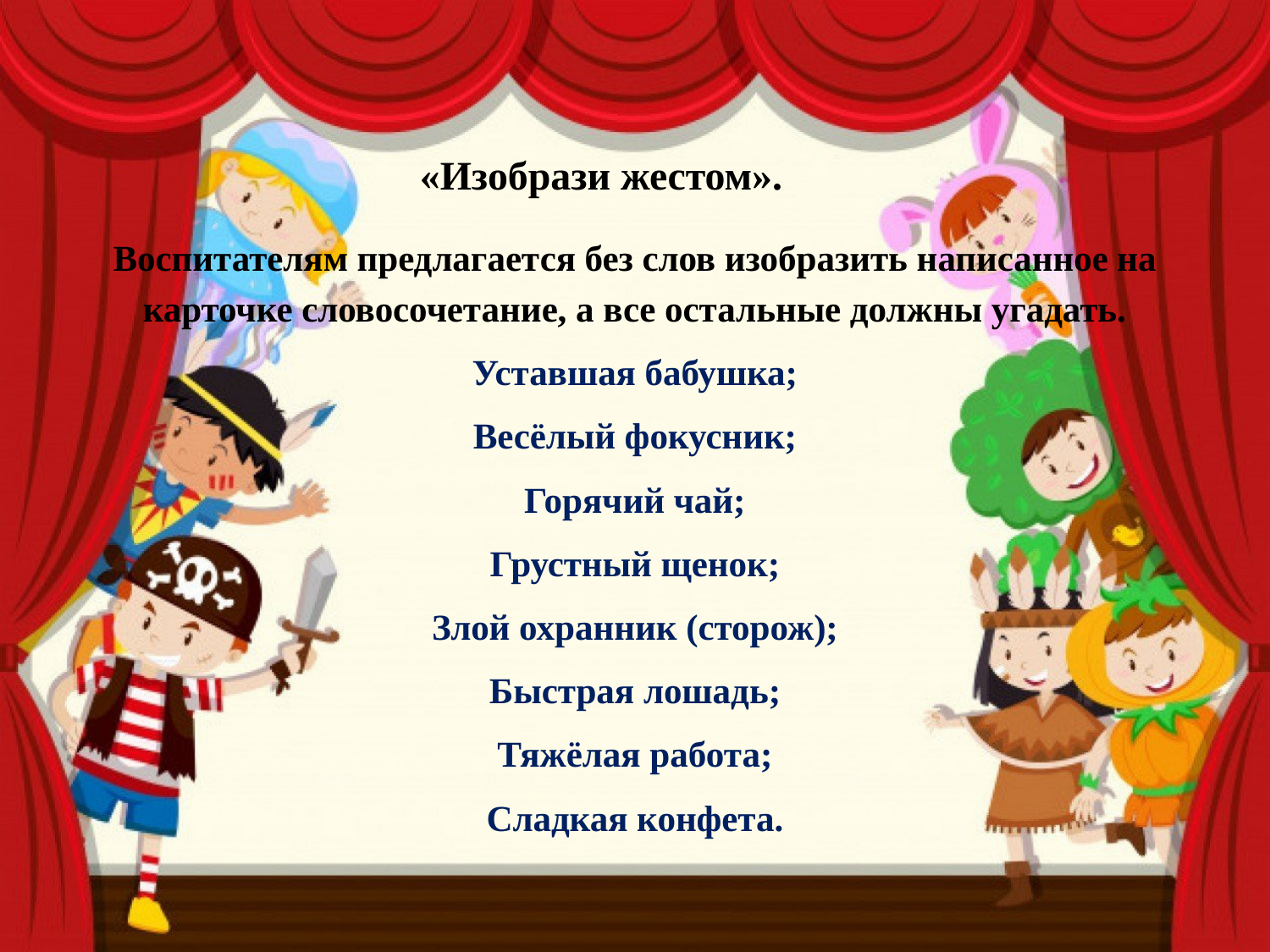

# «Изобрази жестом».
Воспитателям предлагается без слов изобразить написанное на карточке словосочетание, а все остальные должны угадать.
Уставшая бабушка;
Весёлый фокусник;
Горячий чай;
Грустный щенок;
Злой охранник (сторож);
Быстрая лошадь;
Тяжёлая работа;
Сладкая конфета.